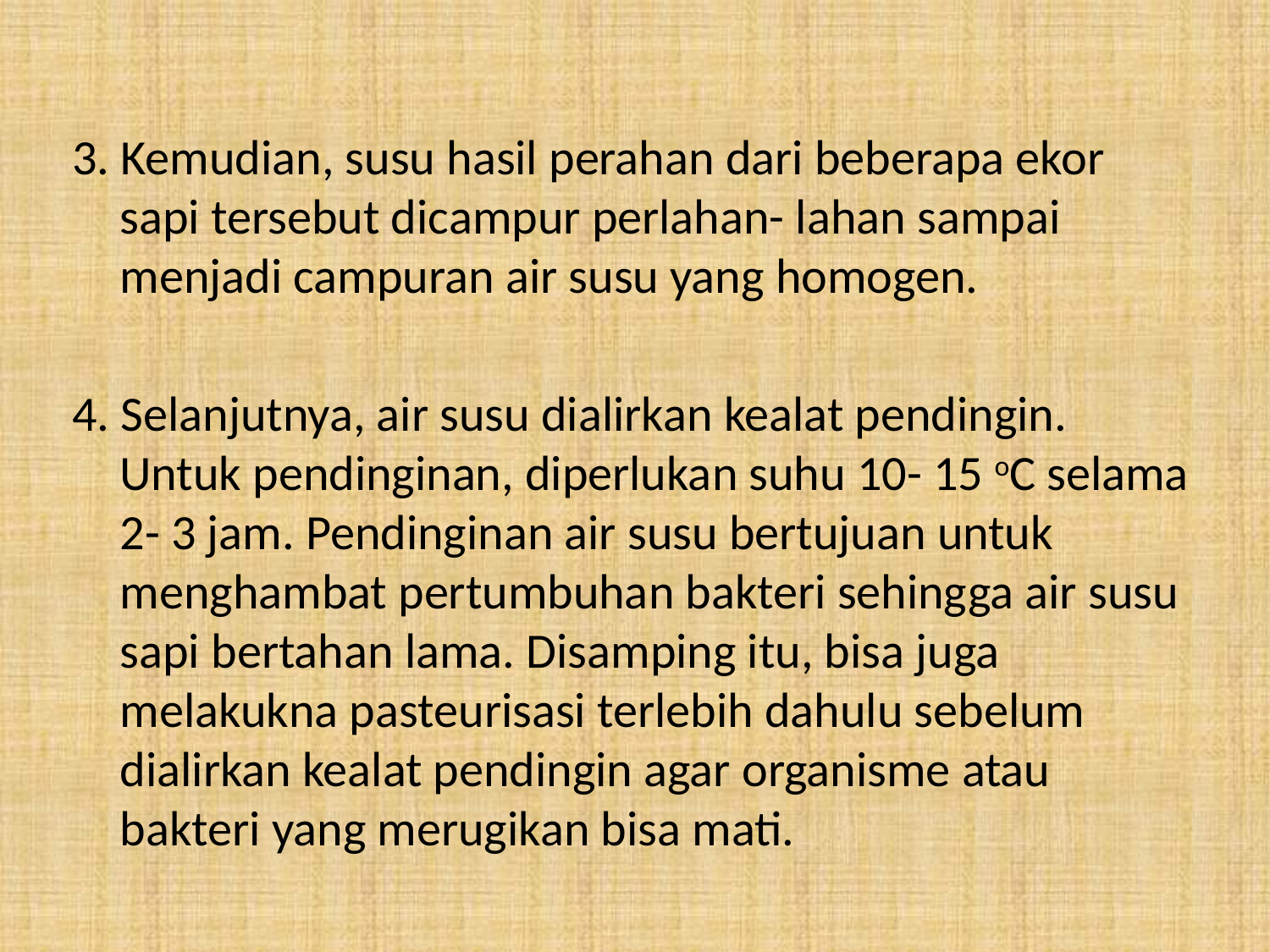

3. Kemudian, susu hasil perahan dari beberapa ekor sapi tersebut dicampur perlahan- lahan sampai menjadi campuran air susu yang homogen.

4. Selanjutnya, air susu dialirkan kealat pendingin. Untuk pendinginan, diperlukan suhu 10- 15 oC selama 2- 3 jam. Pendinginan air susu bertujuan untuk menghambat pertumbuhan bakteri sehingga air susu sapi bertahan lama. Disamping itu, bisa juga melakukna pasteurisasi terlebih dahulu sebelum dialirkan kealat pendingin agar organisme atau bakteri yang merugikan bisa mati.